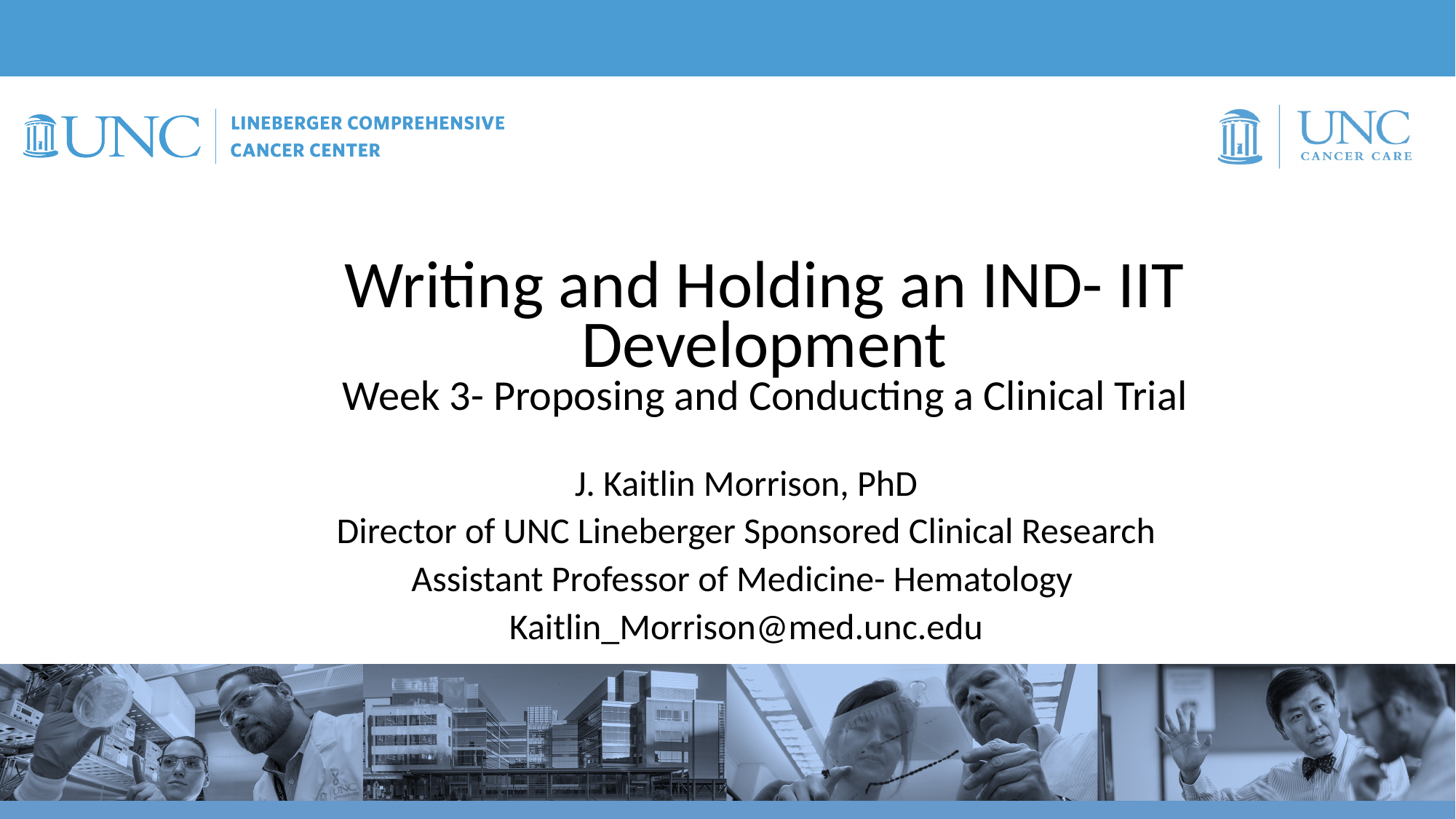

Writing and Holding an IND- IIT Development
Week 3- Proposing and Conducting a Clinical Trial
J. Kaitlin Morrison, PhD
Director of UNC Lineberger Sponsored Clinical Research
Assistant Professor of Medicine- Hematology
Kaitlin_Morrison@med.unc.edu